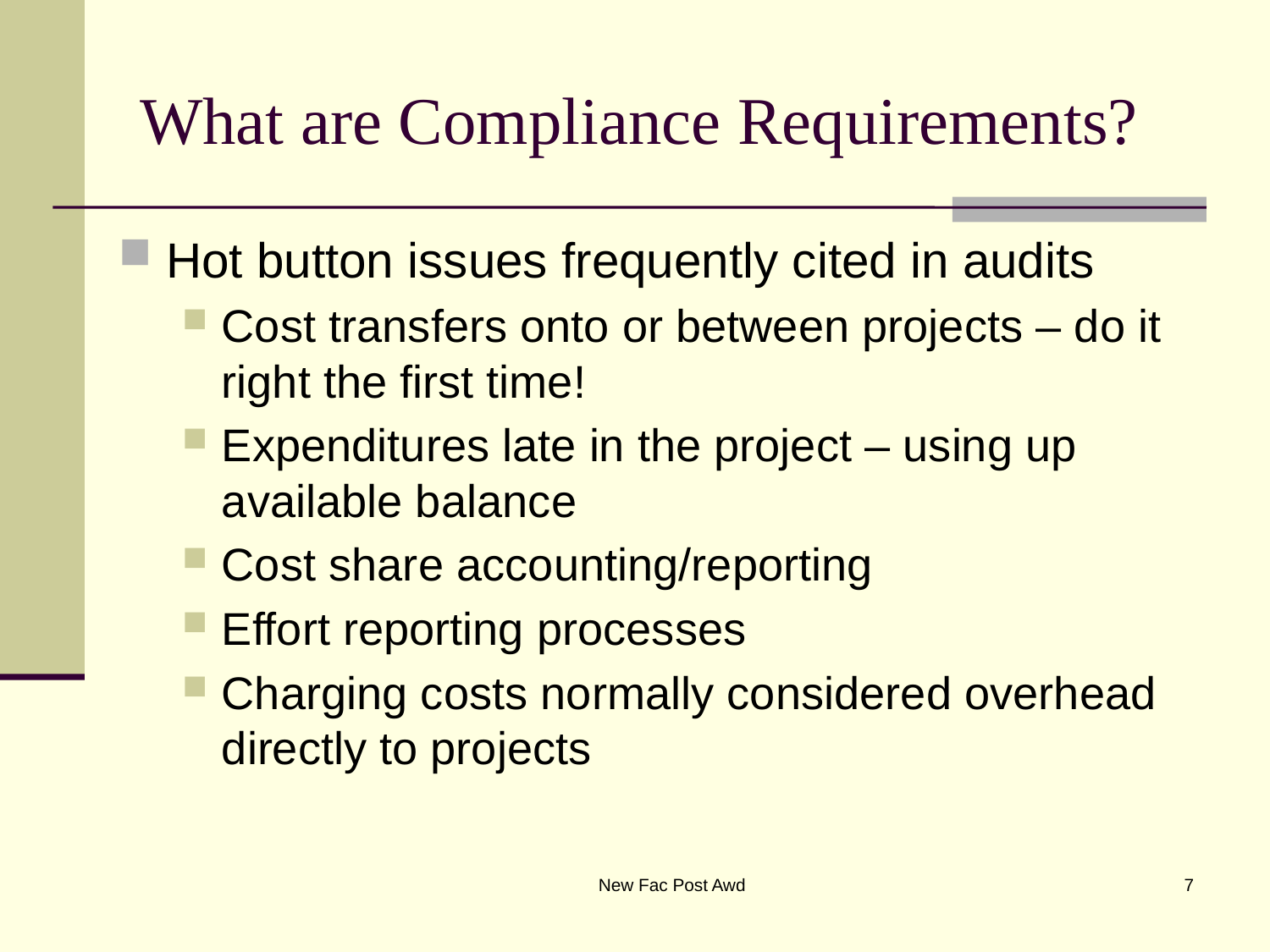

# What are Compliance Requirements?
Hot button issues frequently cited in audits
Cost transfers onto or between projects – do it right the first time!
Expenditures late in the project – using up available balance
Cost share accounting/reporting
Effort reporting processes
Charging costs normally considered overhead directly to projects

New Fac Post Awd
7